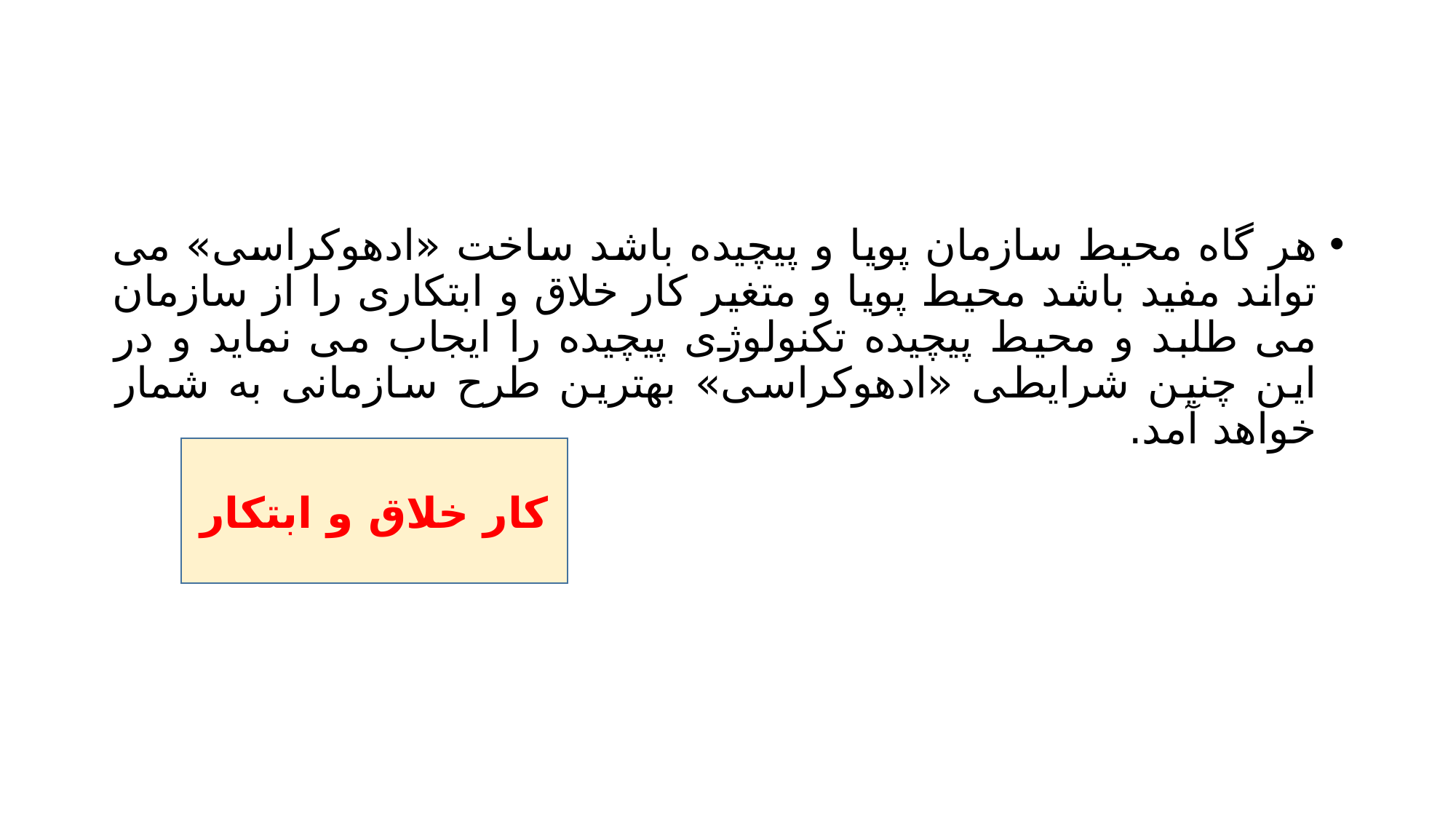

#
هر گاه محیط سازمان پویا و پیچیده باشد ساخت «ادهوکراسی» می تواند مفید باشد محیط پویا و متغیر کار خلاق و ابتکاری را از سازمان می طلبد و محیط پیچیده تکنولوژی پیچیده را ایجاب می نماید و در این چنین شرایطی «ادهوکراسی» بهترین طرح سازمانی به شمار خواهد آمد.
کار خلاق و ابتکار